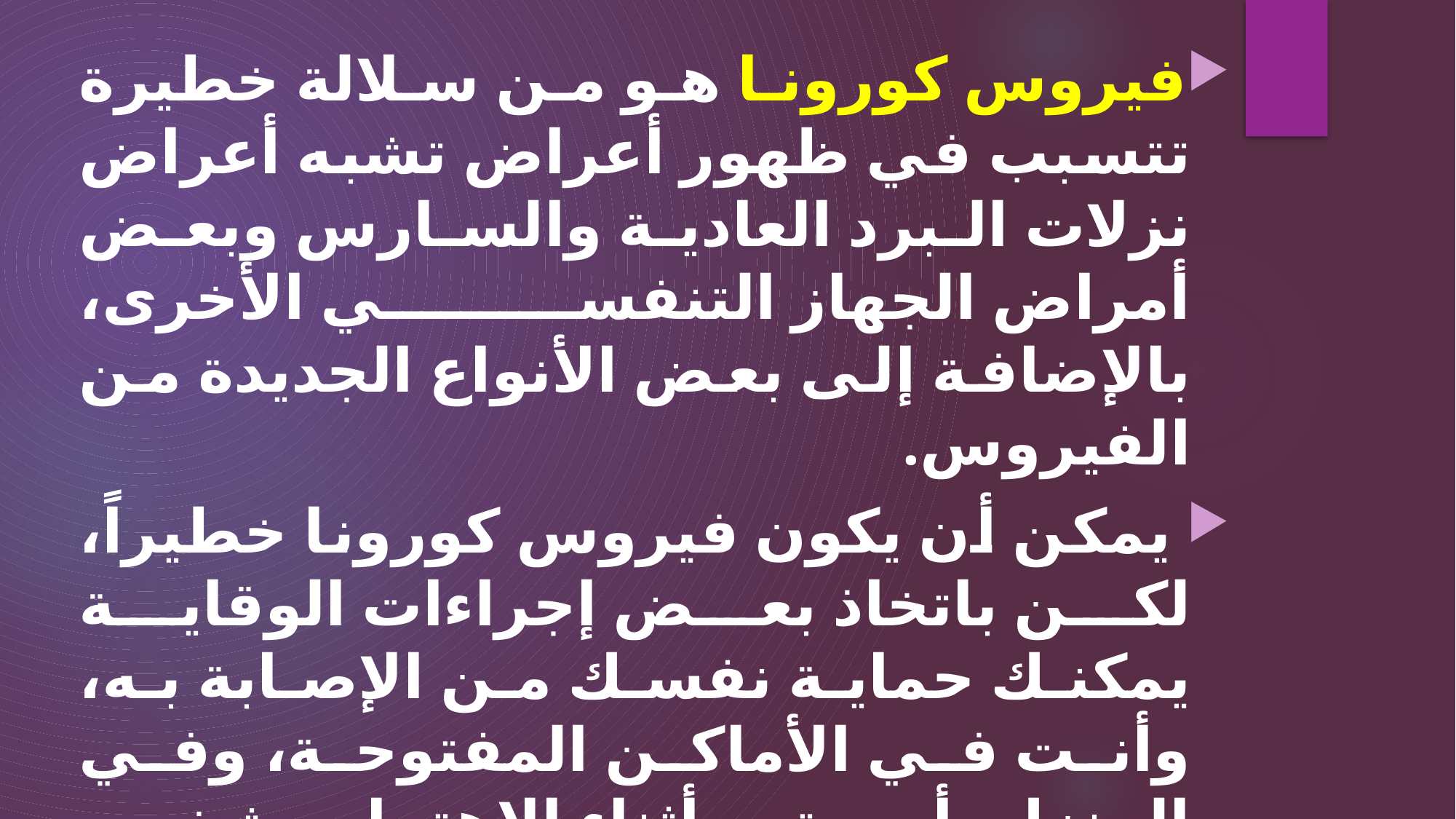

فيروس كورونا هو من سلالة خطيرة تتسبب في ظهور أعراض تشبه أعراض نزلات البرد العادية والسارس وبعض أمراض الجهاز التنفسي الأخرى، بالإضافة إلى بعض الأنواع الجديدة من الفيروس.
 يمكن أن يكون فيروس كورونا خطيراً، لكن باتخاذ بعض إجراءات الوقاية يمكنك حماية نفسك من الإصابة به، وأنت في الأماكن المفتوحة، وفي المنزل، أو حتى أثناء الاهتمام بشخص مريض.
 إذا شككت أنك مصاب بالفيروس فعليك التوجه إلى الطبيب على الفور.